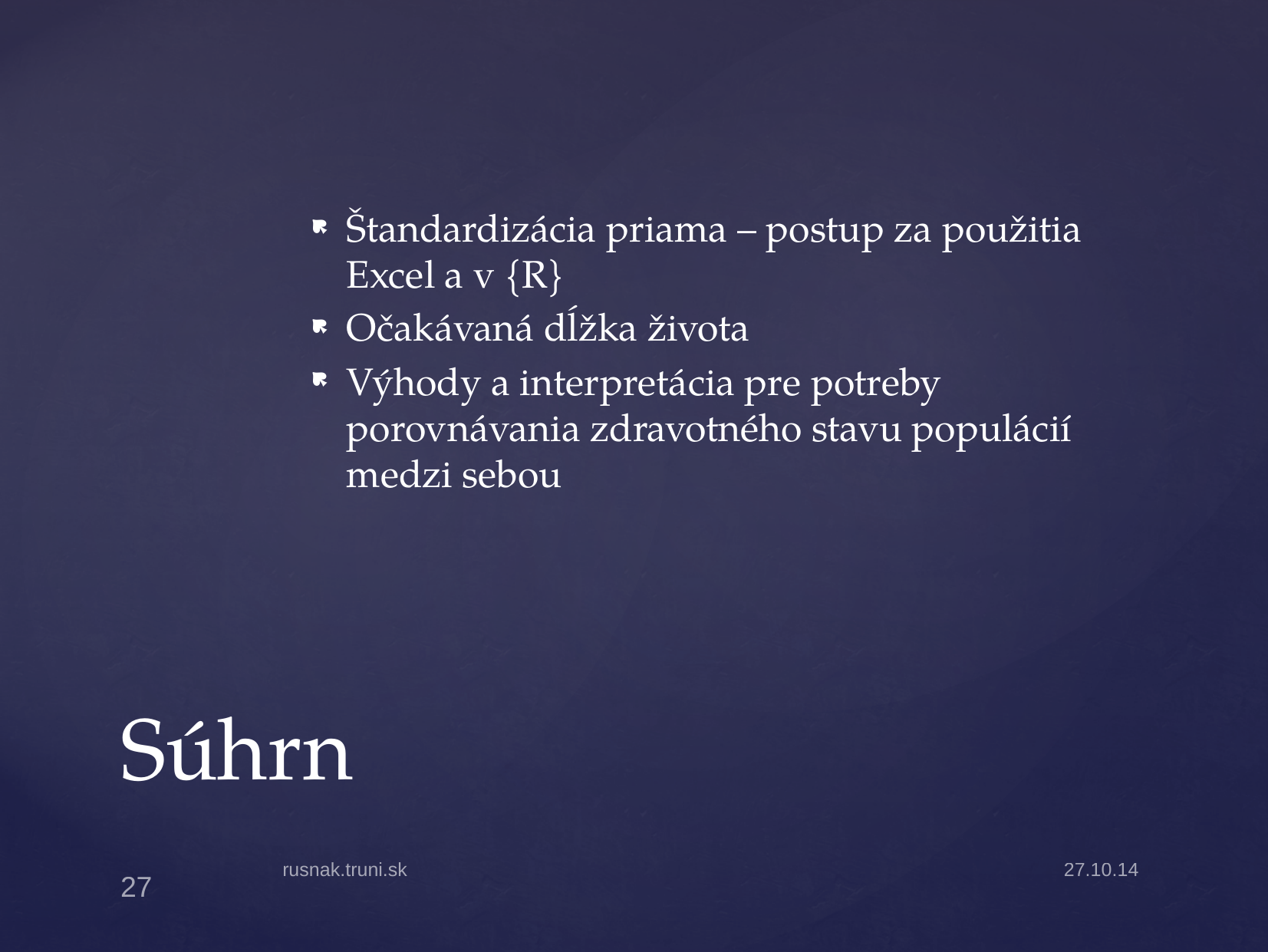

Štandardizácia priama – postup za použitia Excel a v {R}
Očakávaná dĺžka života
Výhody a interpretácia pre potreby porovnávania zdravotného stavu populácií medzi sebou
# Súhrn
rusnak.truni.sk
27.10.14
27